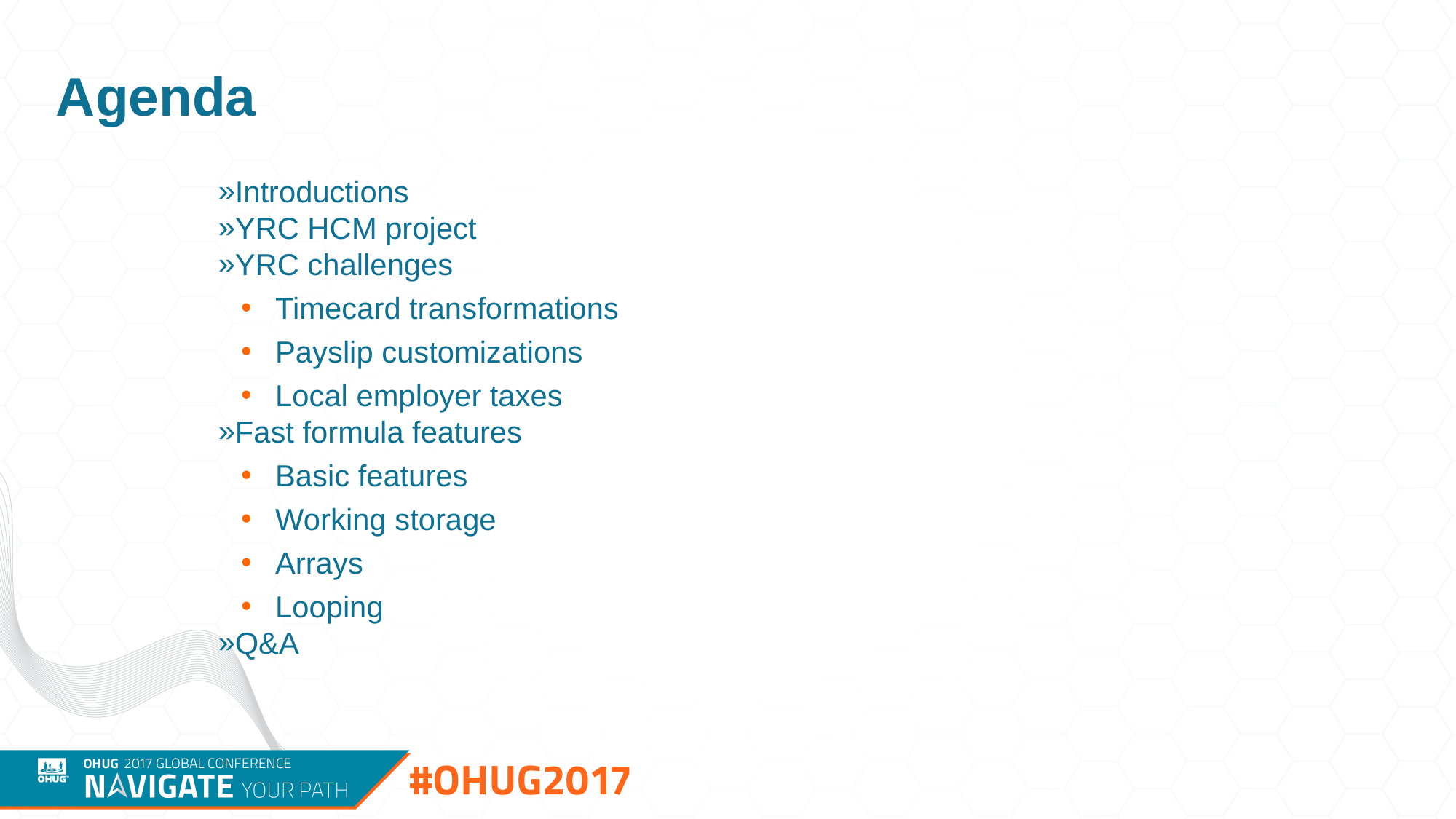

# Agenda
Introductions
YRC HCM project
YRC challenges
Timecard transformations
Payslip customizations
Local employer taxes
Fast formula features
Basic features
Working storage
Arrays
Looping
Q&A